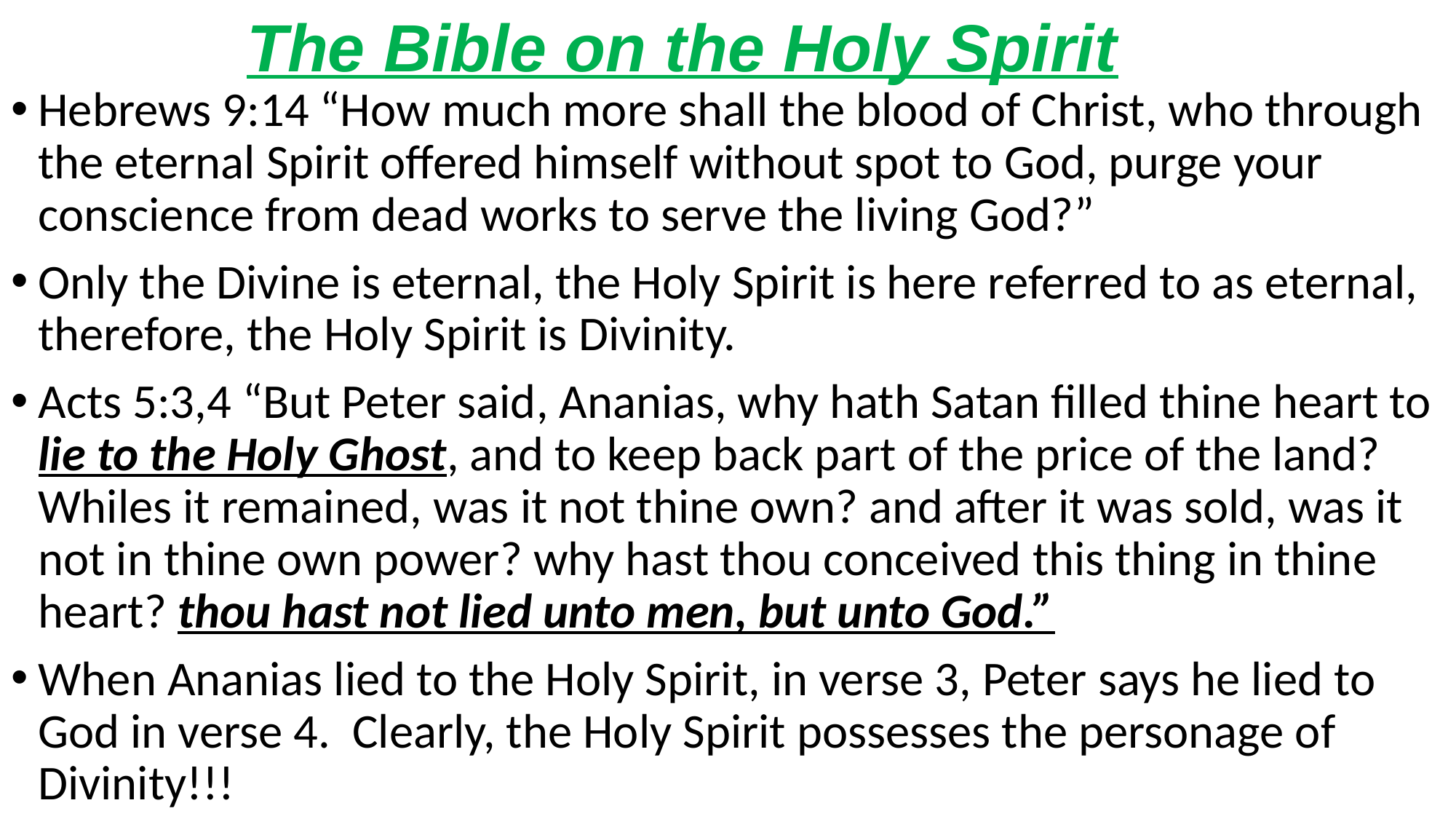

# The Bible on the Holy Spirit
Hebrews 9:14 “How much more shall the blood of Christ, who through the eternal Spirit offered himself without spot to God, purge your conscience from dead works to serve the living God?”
Only the Divine is eternal, the Holy Spirit is here referred to as eternal, therefore, the Holy Spirit is Divinity.
Acts 5:3,4 “But Peter said, Ananias, why hath Satan filled thine heart to lie to the Holy Ghost, and to keep back part of the price of the land? Whiles it remained, was it not thine own? and after it was sold, was it not in thine own power? why hast thou conceived this thing in thine heart? thou hast not lied unto men, but unto God.”
When Ananias lied to the Holy Spirit, in verse 3, Peter says he lied to God in verse 4.  Clearly, the Holy Spirit possesses the personage of Divinity!!!